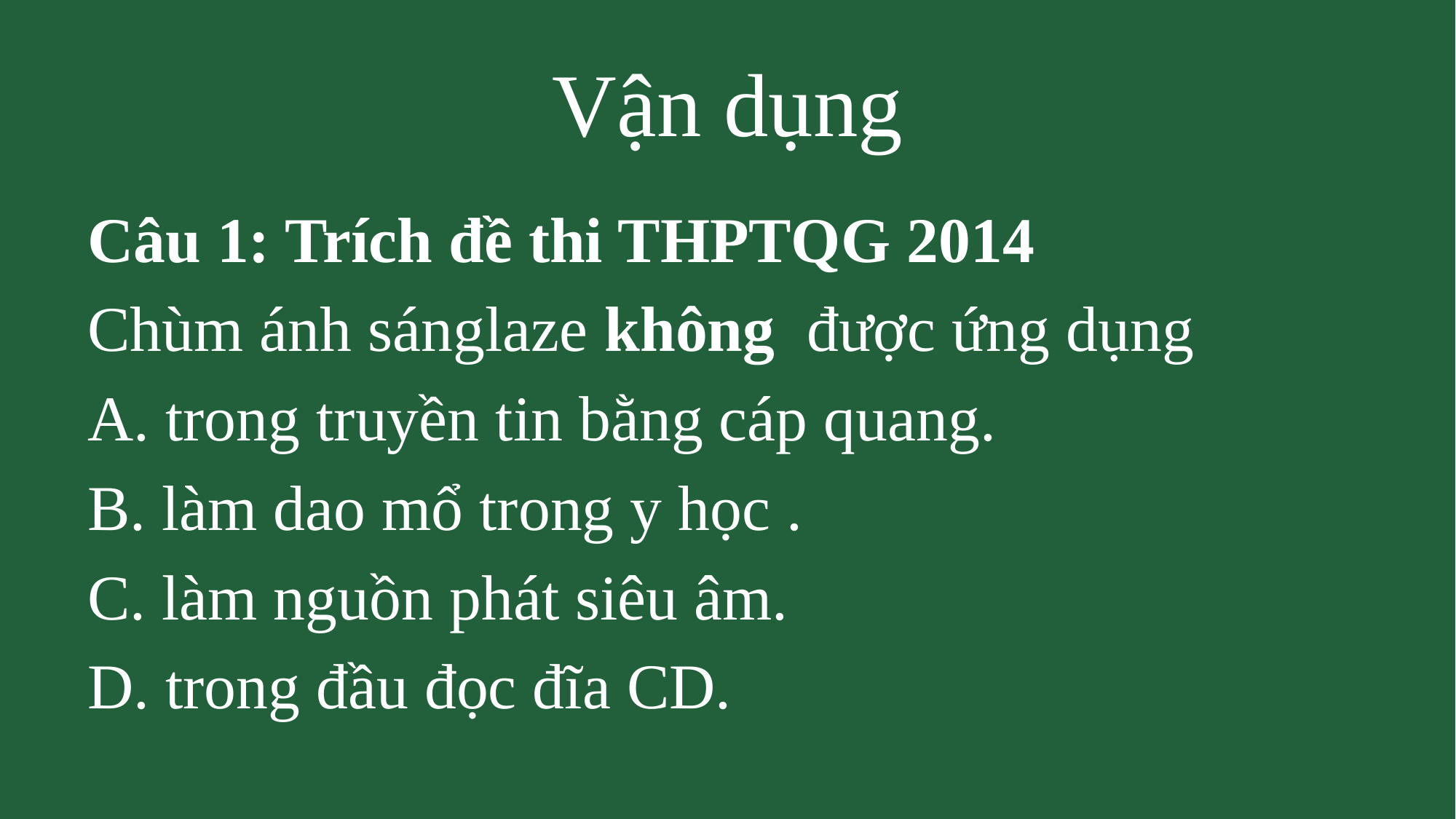

# Vận dụng
Câu 1: Trích đề thi THPTQG 2014
Chùm ánh sánglaze không  được ứng dụng
A. trong truyền tin bằng cáp quang.
B. làm dao mổ trong y học .
C. làm nguồn phát siêu âm.
D. trong đầu đọc đĩa CD.